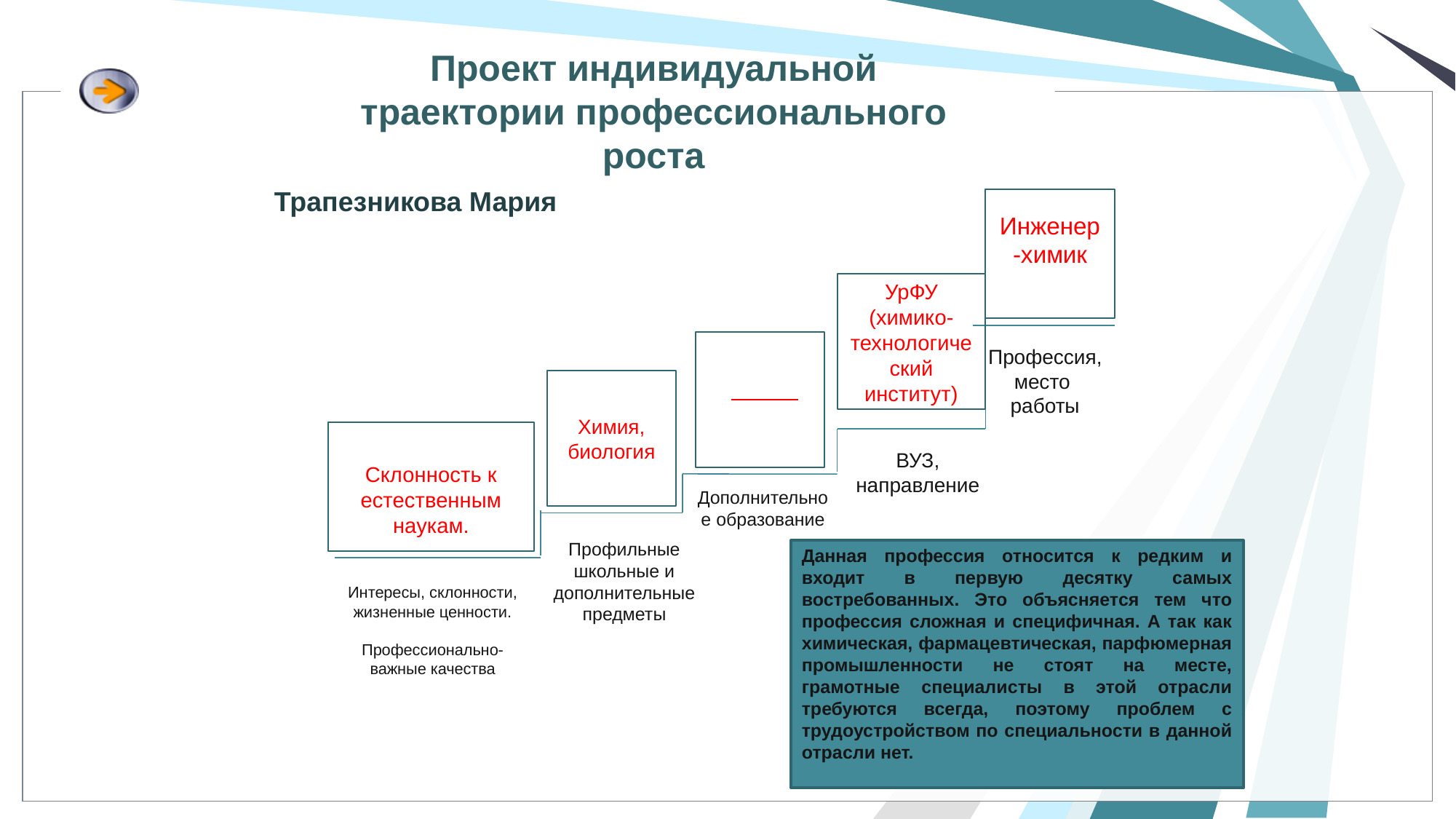

# Проект индивидуальной траектории профессионального роста
Трапезникова Мария
Инженер-химик

УрФУ
(химико-технологический институт)

Профессия,
место
работы
Химия, биология

Склонность к естественным наукам.
ВУЗ, направление
Дополнительное образование
Профильные школьные и дополнительные предметы
Данная профессия относится к редким и входит в первую десятку самых востребованных. Это объясняется тем что профессия сложная и специфичная. А так как химическая, фармацевтическая, парфюмерная промышленности не стоят на месте, грамотные специалисты в этой отрасли требуются всегда, поэтому проблем с трудоустройством по специальности в данной отрасли нет.

Интересы, склонности, жизненные ценности.

Профессионально-важные качества